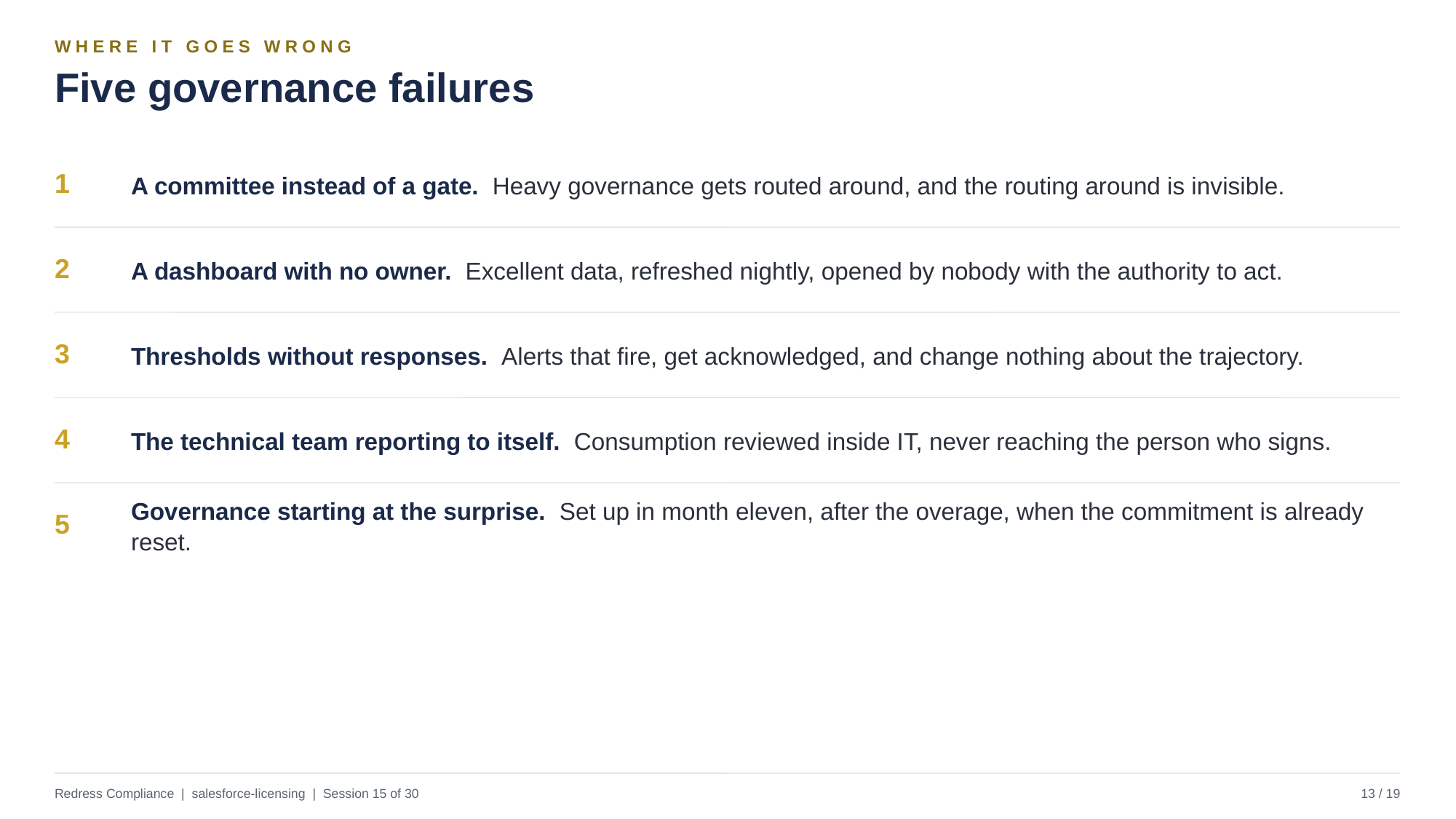

WHERE IT GOES WRONG
Five governance failures
A committee instead of a gate.  Heavy governance gets routed around, and the routing around is invisible.
1

A dashboard with no owner.  Excellent data, refreshed nightly, opened by nobody with the authority to act.
2

Thresholds without responses.  Alerts that fire, get acknowledged, and change nothing about the trajectory.
3

The technical team reporting to itself.  Consumption reviewed inside IT, never reaching the person who signs.
4

Governance starting at the surprise.  Set up in month eleven, after the overage, when the commitment is already reset.
5

Redress Compliance  |  salesforce-licensing  |  Session 15 of 30
13 / 19